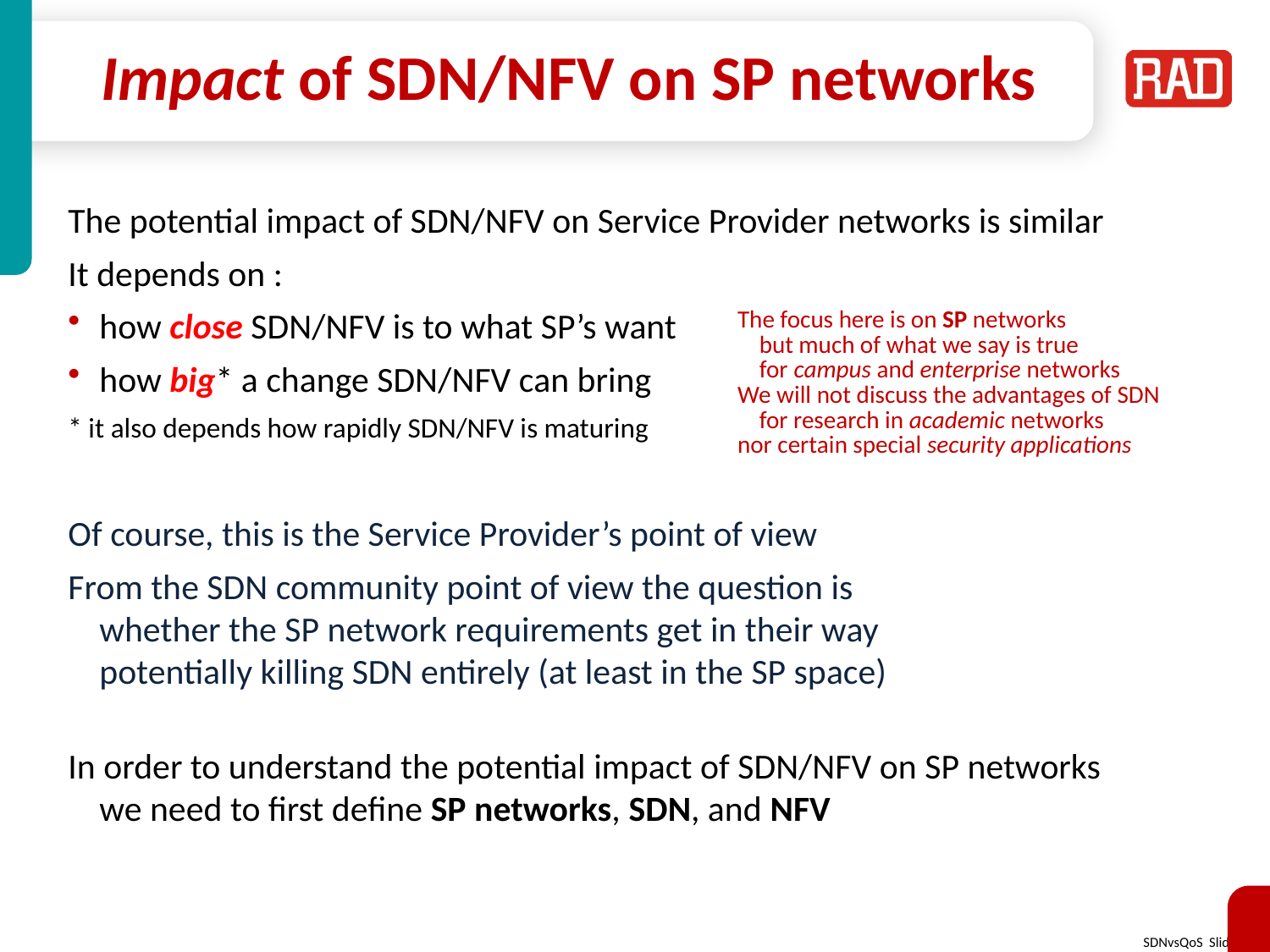

# Impact of SDN/NFV on SP networks
The potential impact of SDN/NFV on Service Provider networks is similar
It depends on :
how close SDN/NFV is to what SP’s want
how big* a change SDN/NFV can bring
* it also depends how rapidly SDN/NFV is maturing

Of course, this is the Service Provider’s point of view
From the SDN community point of view the question is
	whether the SP network requirements get in their way
	potentially killing SDN entirely (at least in the SP space)

In order to understand the potential impact of SDN/NFV on SP networks
	we need to first define SP networks, SDN, and NFV

The focus here is on SP networks
    but much of what we say is true
    for campus and enterprise networks
We will not discuss the advantages of SDN
    for research in academic networks
nor certain special security applications